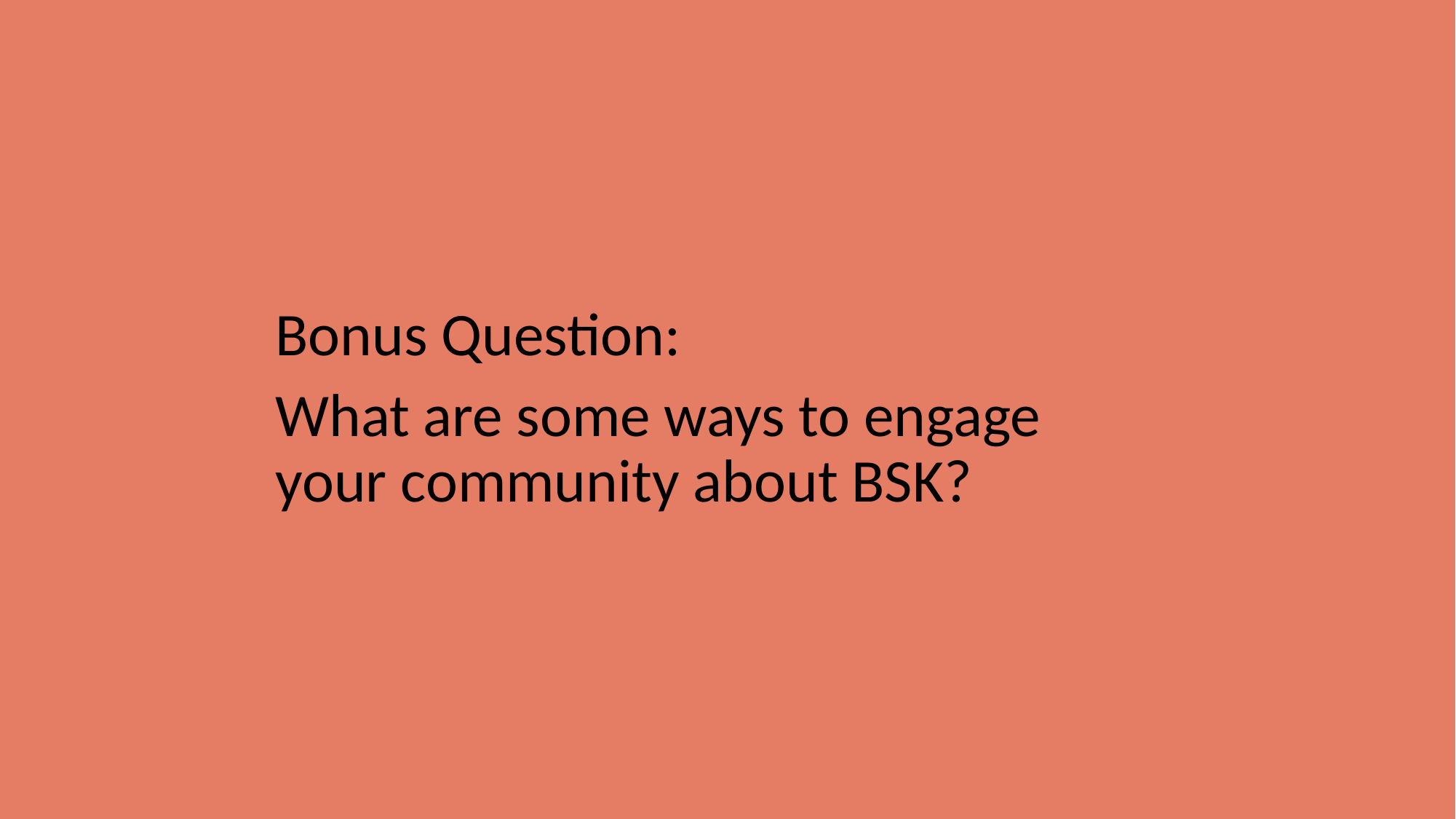

Bonus Question:
What are some ways to engage your community about BSK?